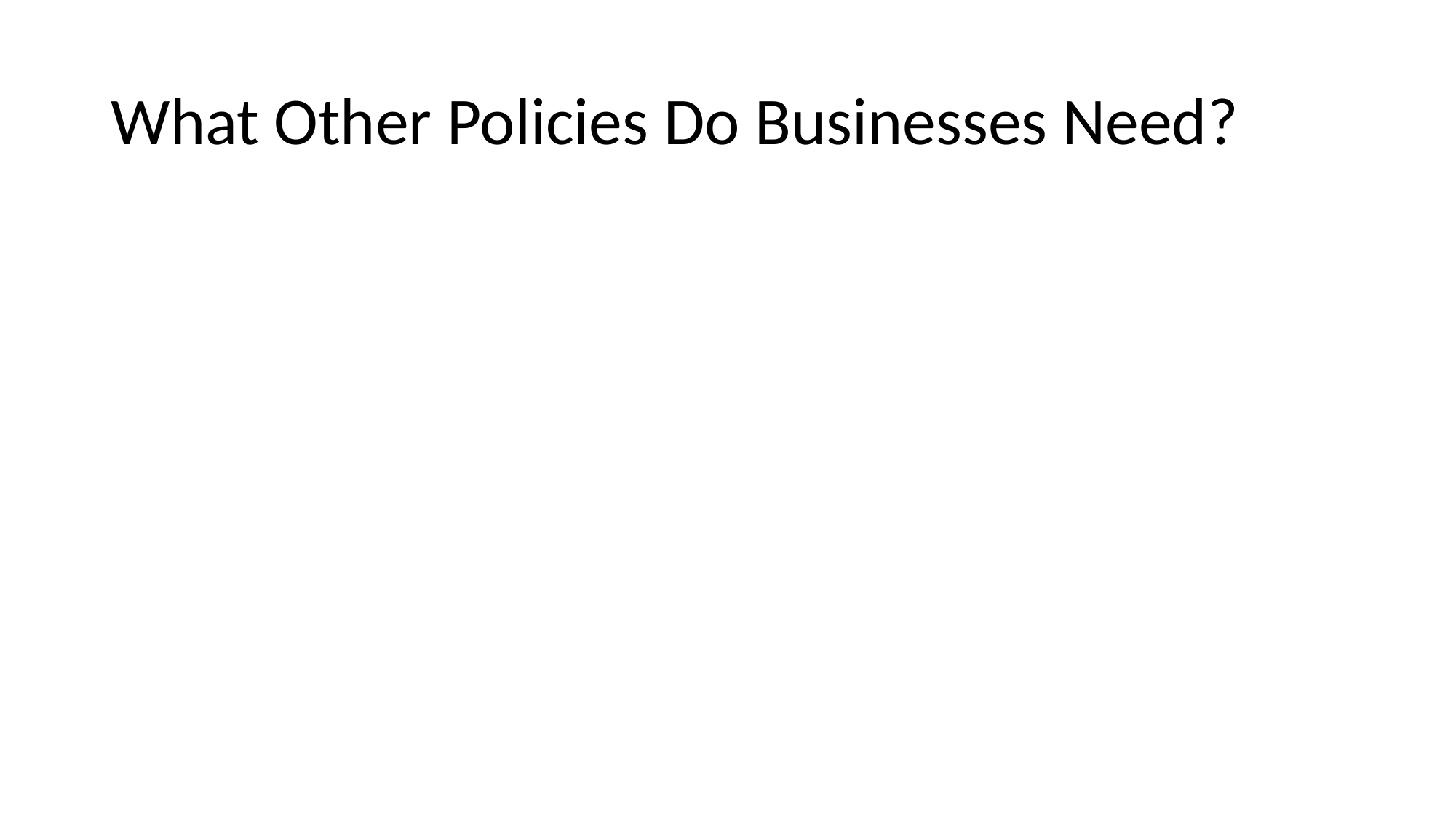

# What Other Policies Do Businesses Need?